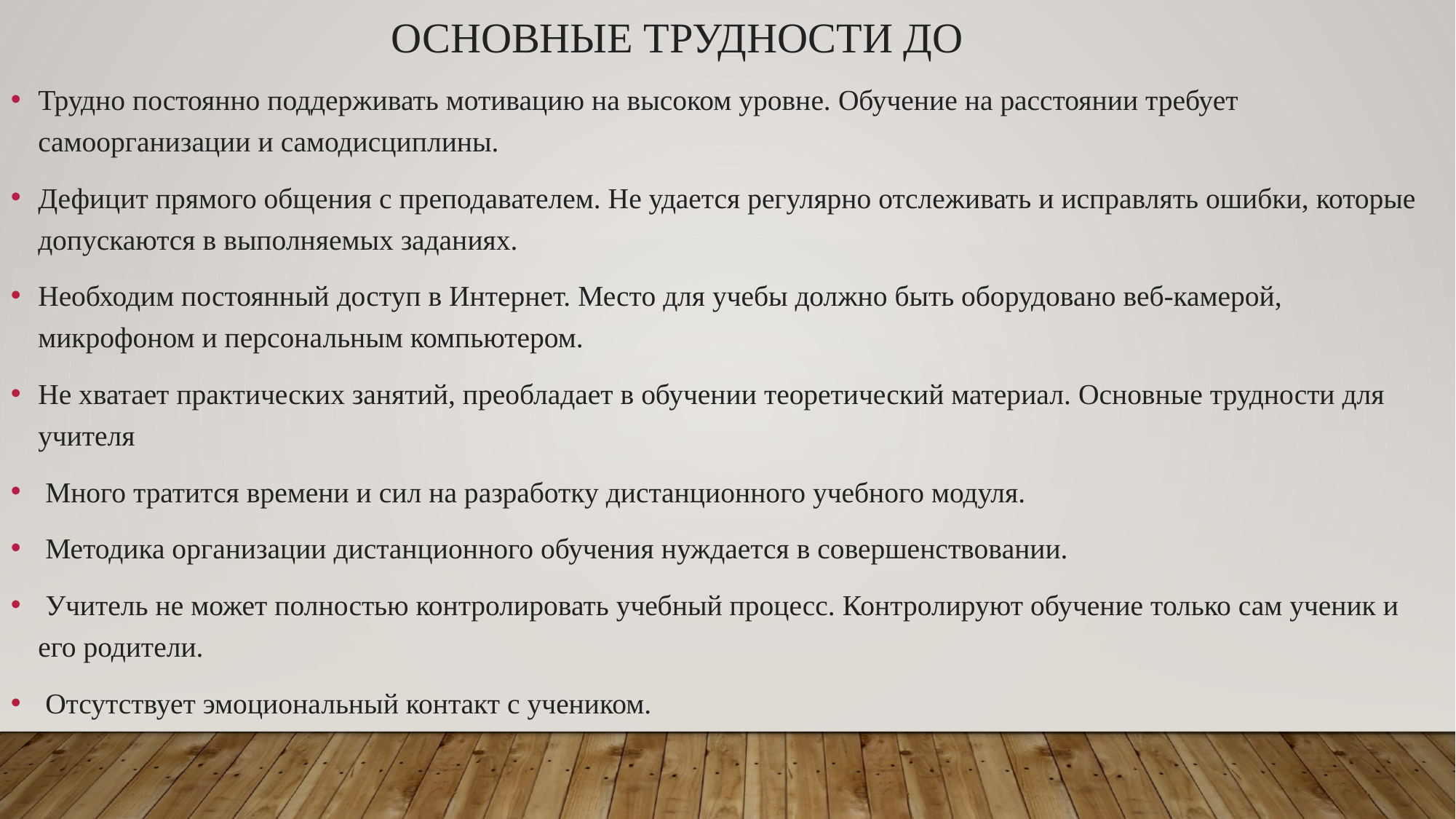

Основные трудности До
Трудно постоянно поддерживать мотивацию на высоком уровне. Обучение на расстоянии требует самоорганизации и самодисциплины.
Дефицит прямого общения с преподавателем. Не удается регулярно отслеживать и исправлять ошибки, которые допускаются в выполняемых заданиях.
Необходим постоянный доступ в Интернет. Место для учебы должно быть оборудовано веб-камерой, микрофоном и персональным компьютером.
Не хватает практических занятий, преобладает в обучении теоретический материал. Основные трудности для учителя
 Много тратится времени и сил на разработку дистанционного учебного модуля.
 Методика организации дистанционного обучения нуждается в совершенствовании.
 Учитель не может полностью контролировать учебный процесс. Контролируют обучение только сам ученик и его родители.
 Отсутствует эмоциональный контакт с учеником.